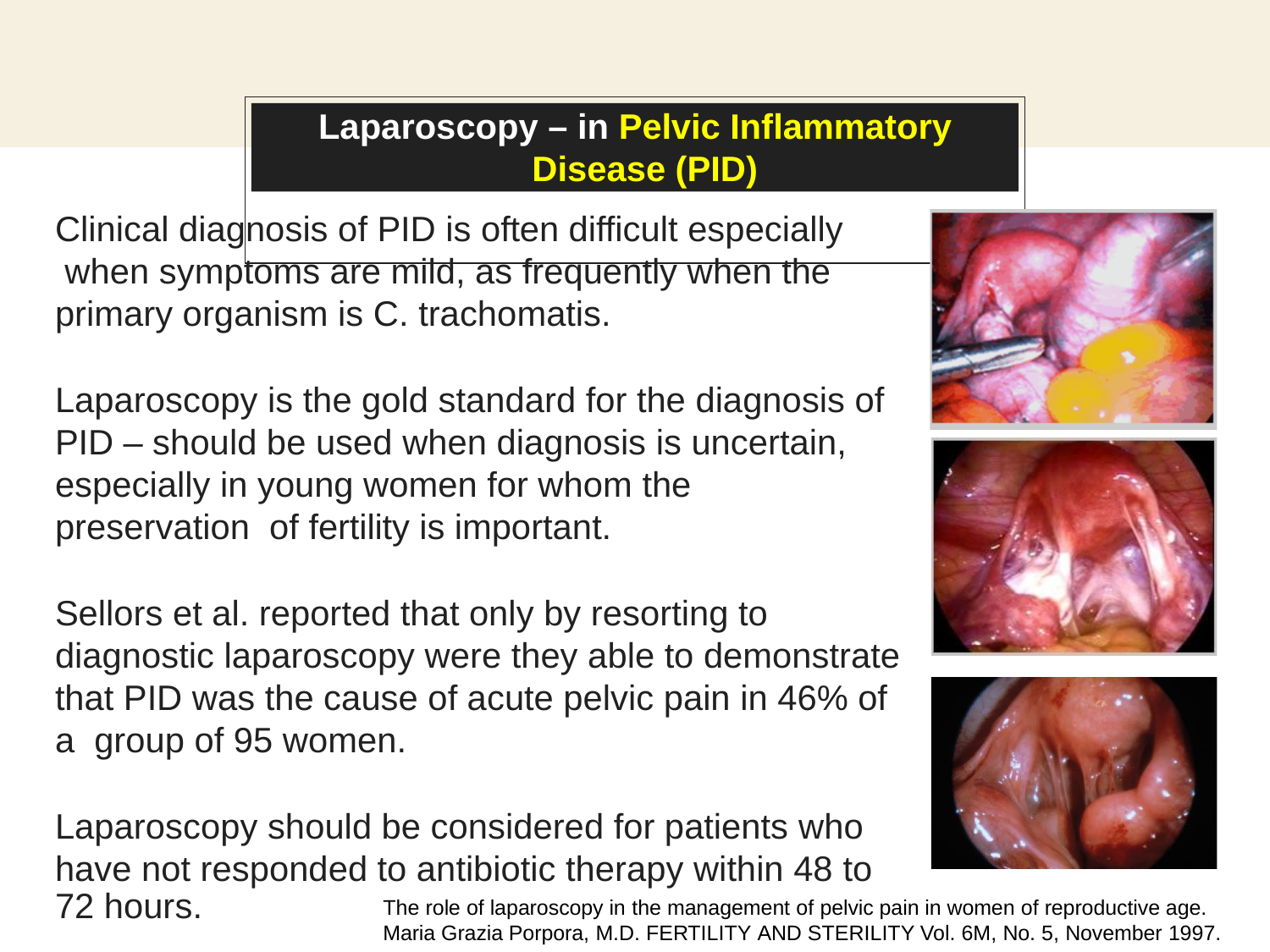

# Laparoscopy – in Pelvic Inflammatory  Disease (PID)
Clinical diagnosis of PID is often difficult especially  when symptoms are mild, as frequently when the  primary organism is C. trachomatis.

Laparoscopy is the gold standard for the diagnosis of  PID – should be used when diagnosis is uncertain,  especially in young women for whom the preservation  of fertility is important.

Sellors et al. reported that only by resorting to  diagnostic laparoscopy were they able to demonstrate  that PID was the cause of acute pelvic pain in 46% of a  group of 95 women.

Laparoscopy should be considered for patients who
have not responded to antibiotic therapy within 48 to

72 hours.
The role of laparoscopy in the management of pelvic pain in women of reproductive age.  Maria Grazia Porpora, M.D. FERTILITY AND STERILITY Vol. 6M, No. 5, November 1997.